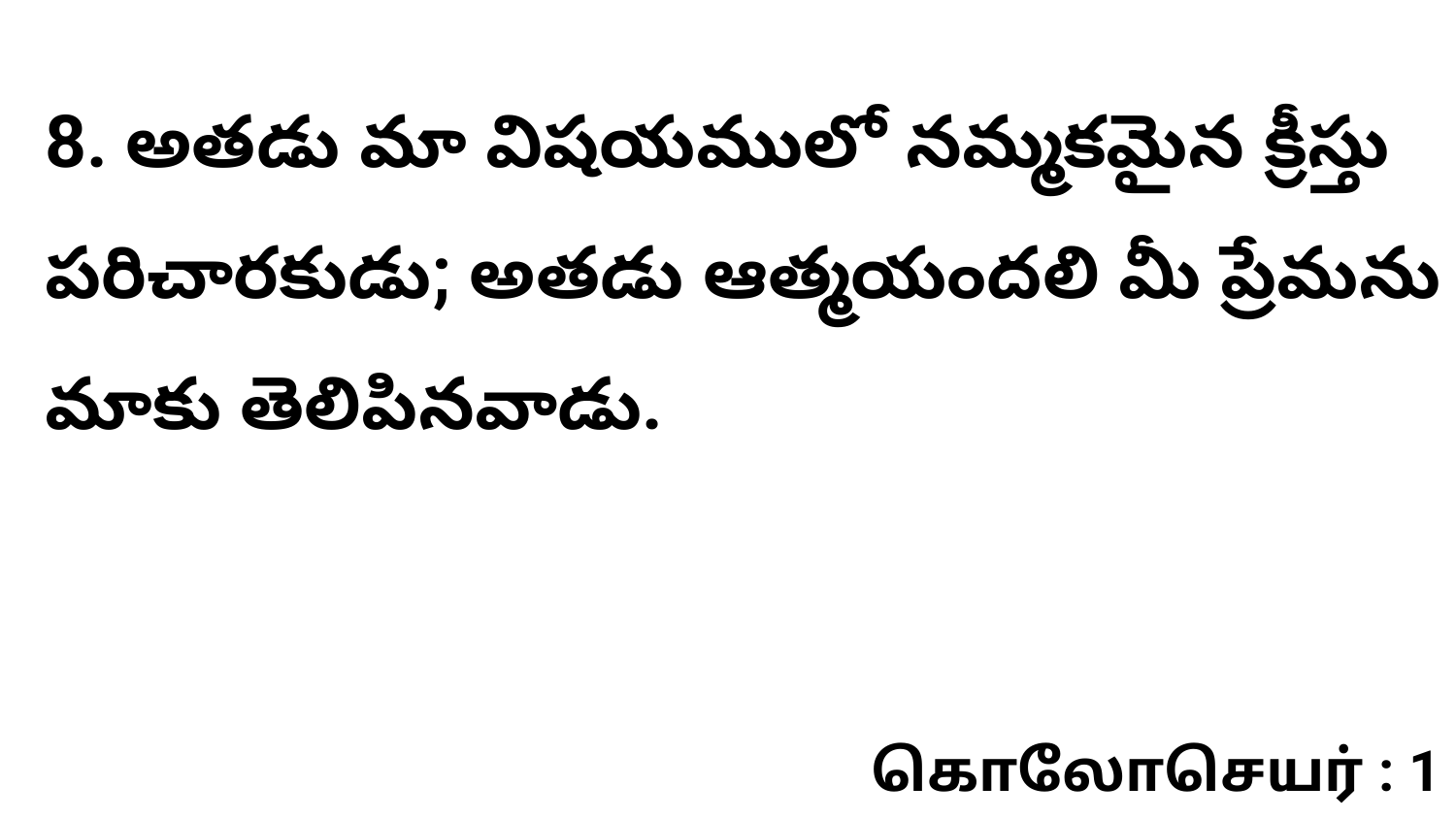

8. అతడు మా విషయములో నమ్మకమైన క్రీస్తు పరిచారకుడు; అతడు ఆత్మయందలి మీ ప్రేమను మాకు తెలిపినవాడు.
கொலோசெயர் : 1